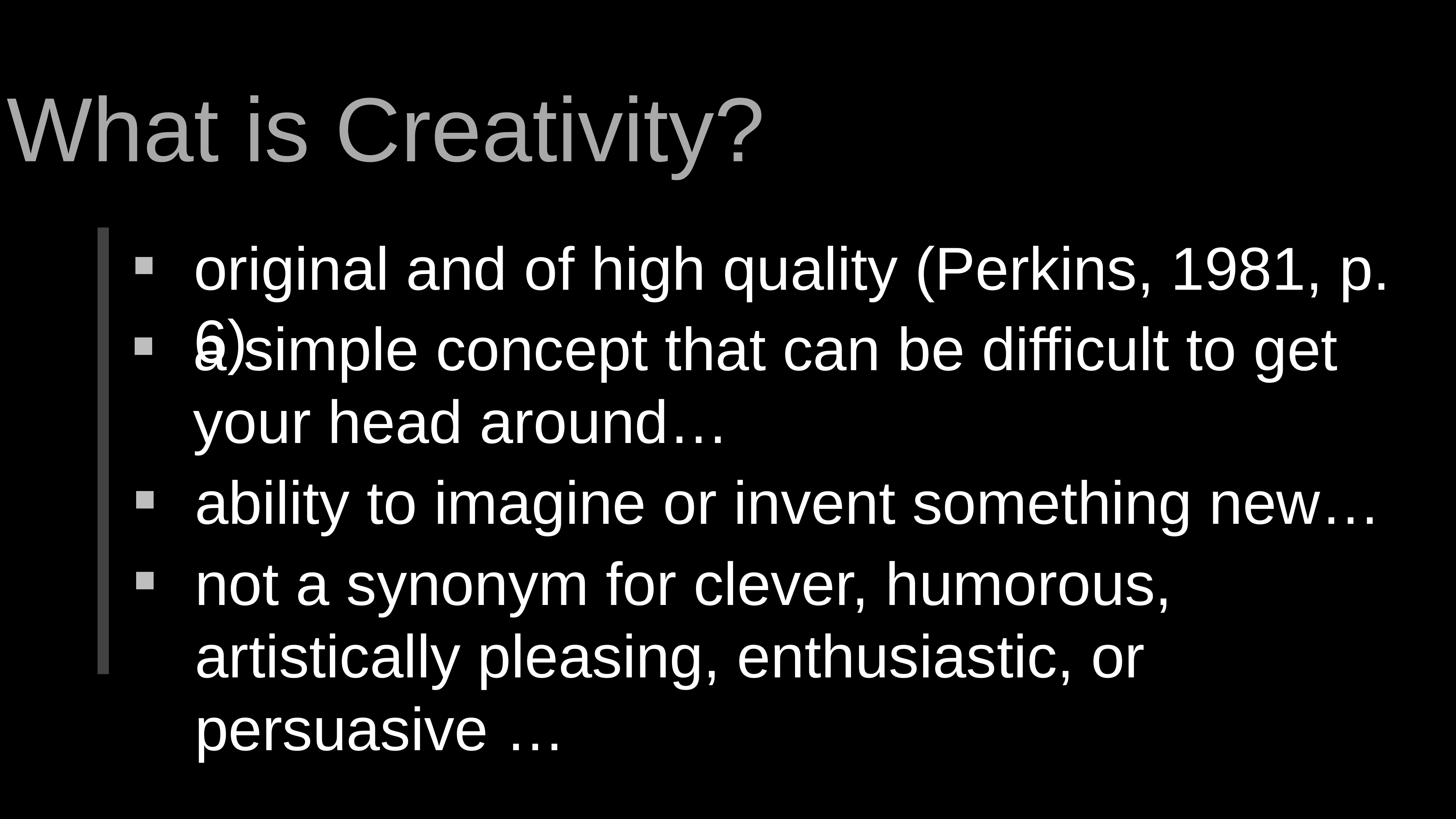

What is Creativity?
original and of high quality (Perkins, 1981, p. 6)

a simple concept that can be difficult to get your head around…
ability to imagine or invent something new…
not a synonym for clever, humorous, artistically pleasing, enthusiastic, or persuasive …